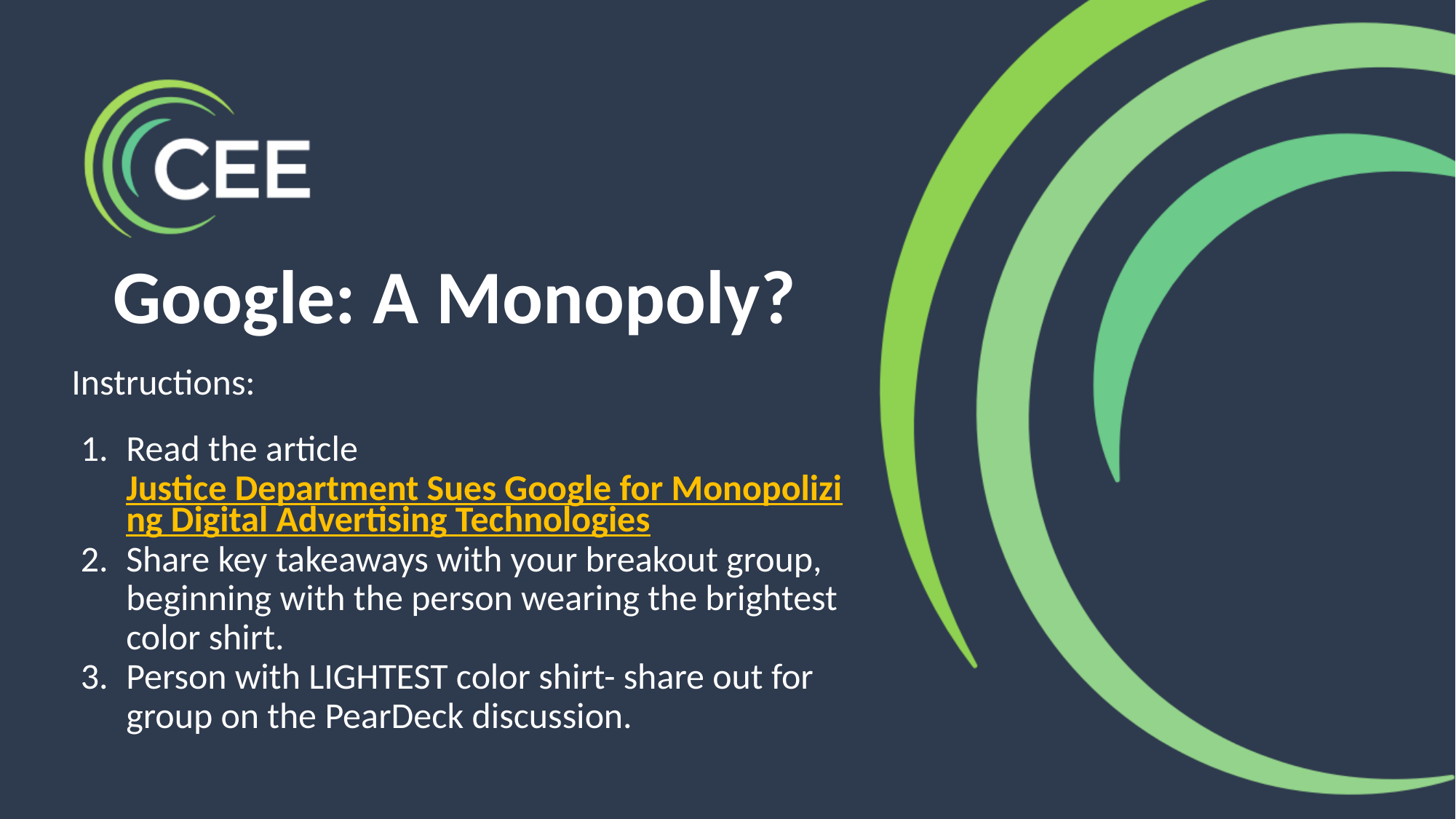

# Google: A Monopoly?
Instructions:
Read the article Justice Department Sues Google for Monopolizing Digital Advertising Technologies
Share key takeaways with your breakout group, beginning with the person wearing the brightest color shirt.
Person with LIGHTEST color shirt- share out for group on the PearDeck discussion.